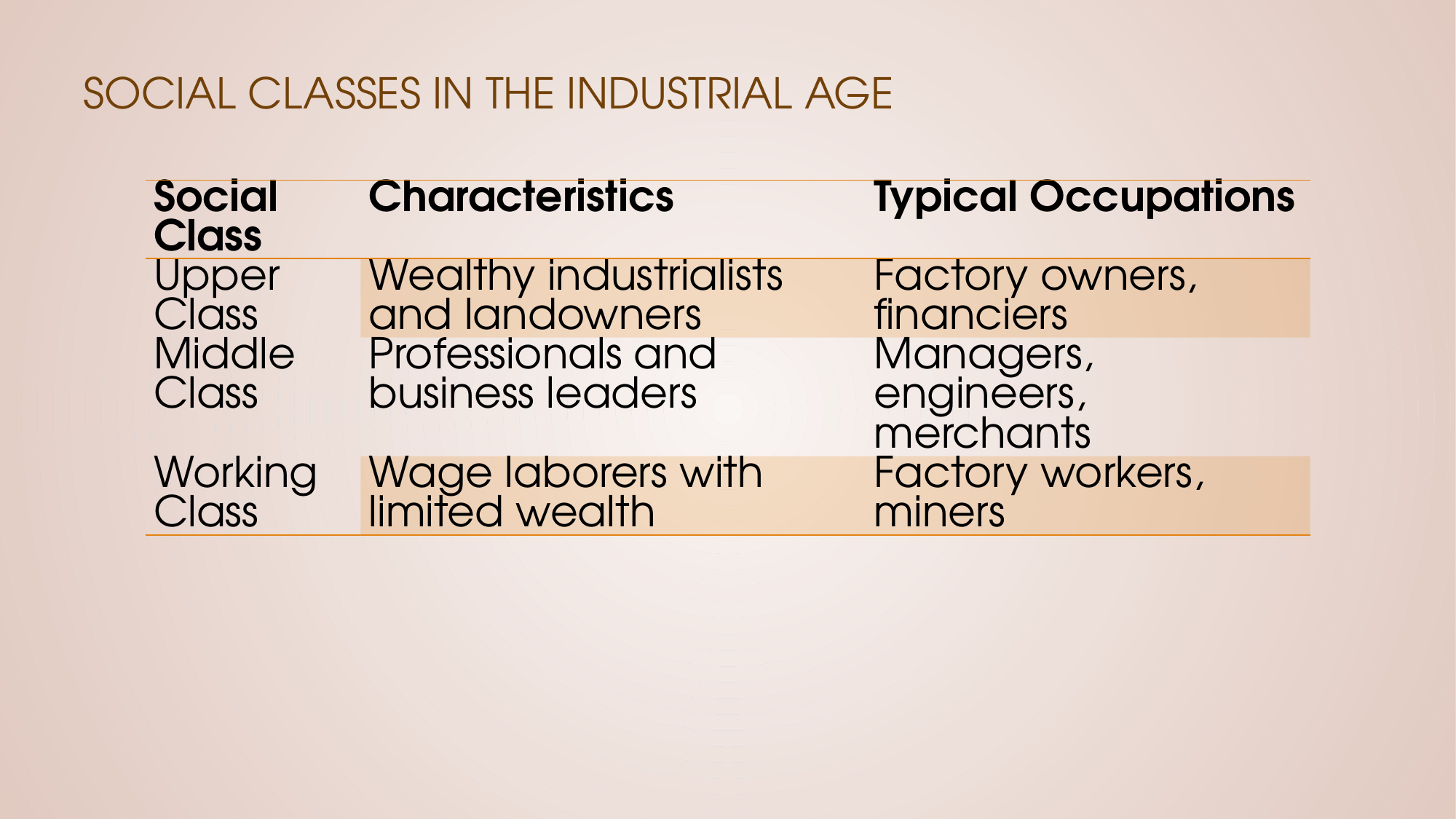

# Social Classes in the Industrial Age
| Social Class | Characteristics | Typical Occupations |
| --- | --- | --- |
| Upper Class | Wealthy industrialists and landowners | Factory owners, financiers |
| Middle Class | Professionals and business leaders | Managers, engineers, merchants |
| Working Class | Wage laborers with limited wealth | Factory workers, miners |